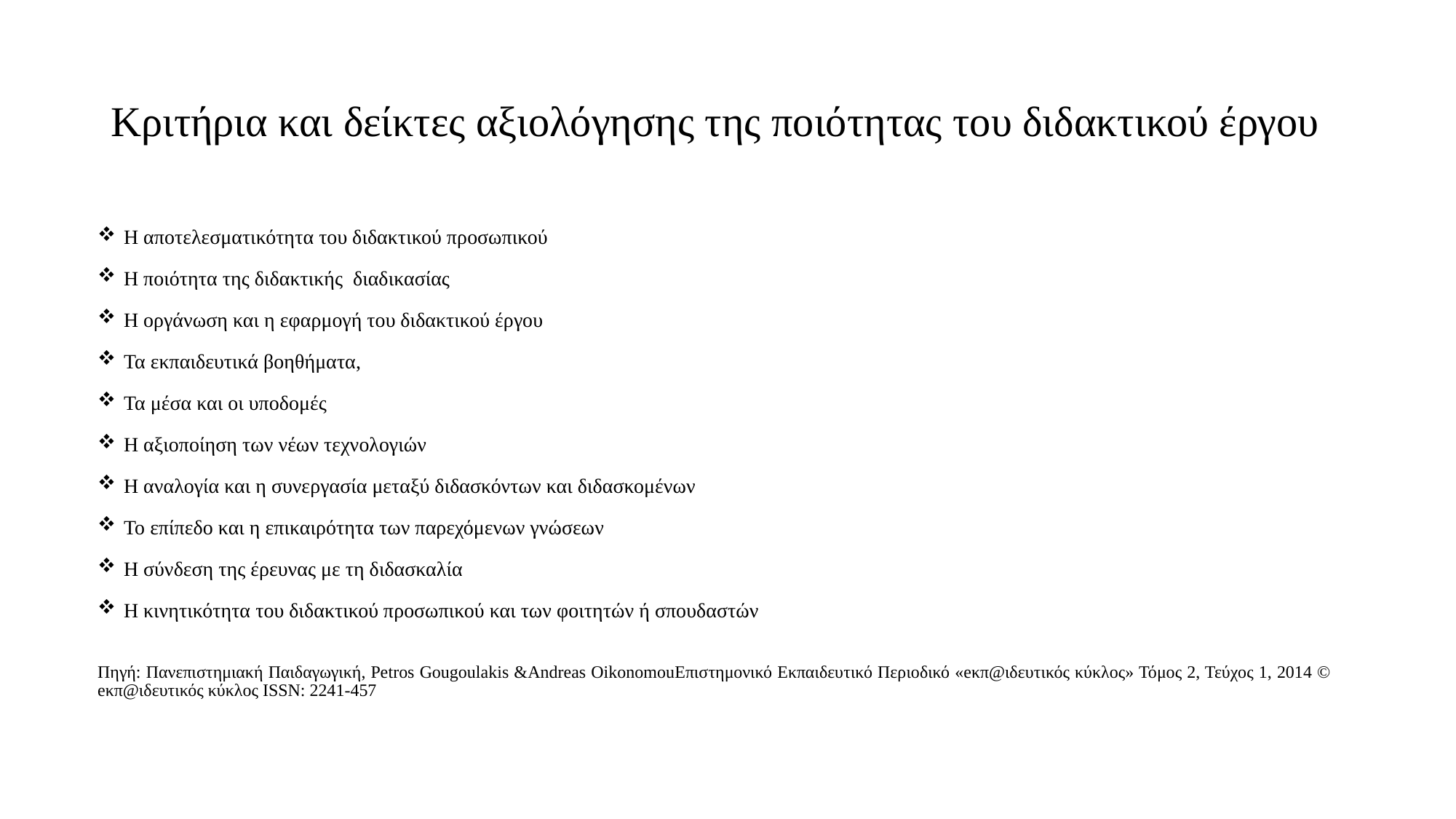

# Κριτήρια και δείκτες αξιολόγησης της ποιότητας του διδακτικού έργου

Η αποτελεσματικότητα του διδακτικού προσωπικού
Η ποιότητα της διδακτικής  διαδικασίας
Η οργάνωση και η εφαρμογή του διδακτικού έργου
Τα εκπαιδευτικά βοηθήματα,
Τα μέσα και οι υποδομές
Η αξιοποίηση των νέων τεχνολογιών
Η αναλογία και η συνεργασία μεταξύ διδασκόντων και διδασκομένων
Το επίπεδο και η επικαιρότητα των παρεχόμενων γνώσεων
Η σύνδεση της έρευνας με τη διδασκαλία
Η κινητικότητα του διδακτικού προσωπικού και των φοιτητών ή σπουδαστών

Πηγή: Πανεπιστημιακή Παιδαγωγική, Petros Gougoulakis &Andreas OikonomouΕπιστημονικό Εκπαιδευτικό Περιοδικό «eκπ@ιδευτικός κύκλος» Τόμος 2, Τεύχος 1, 2014 © eκπ@ιδευτικός κύκλος ISSN: 2241-457